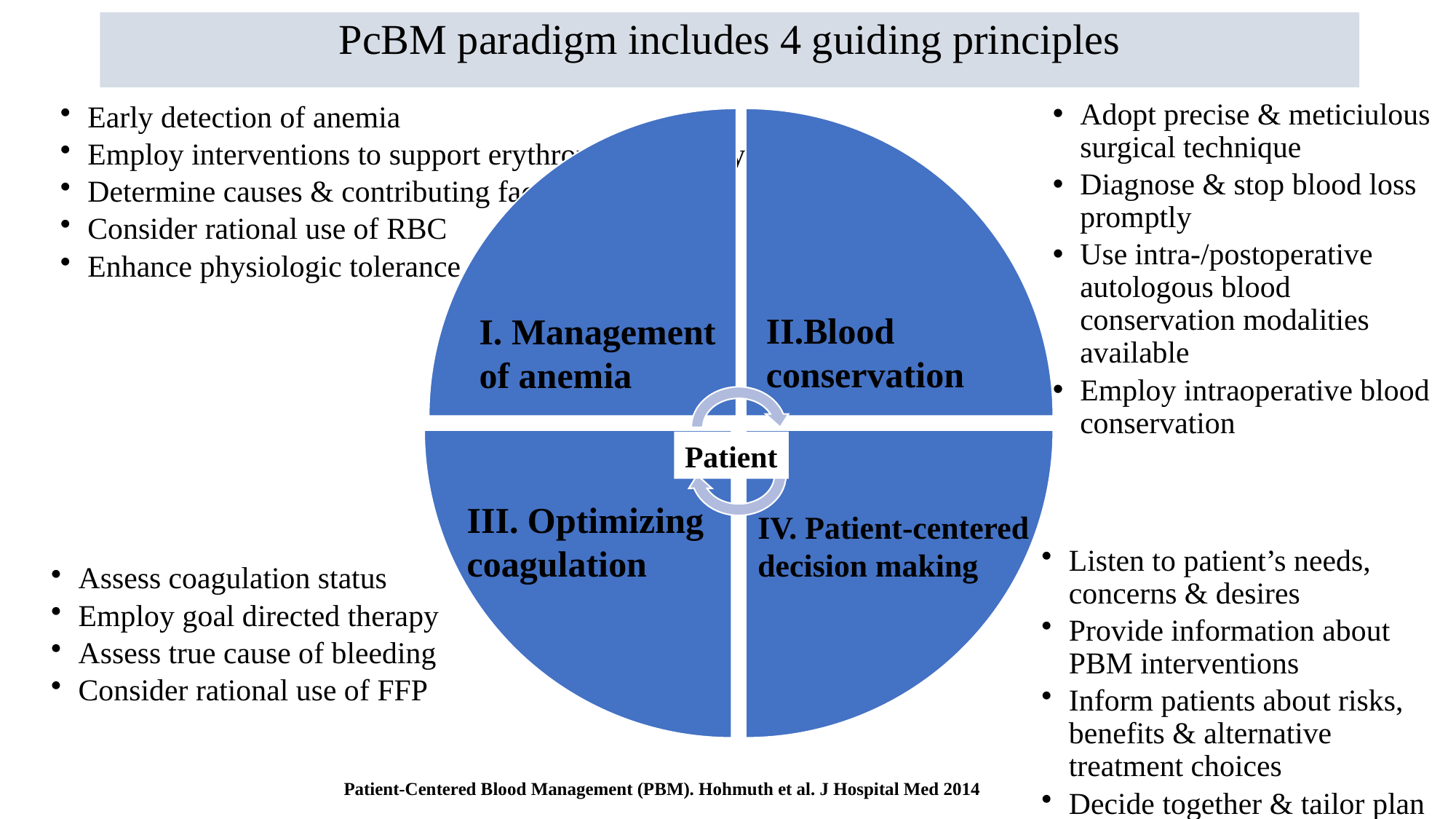

PcBM paradigm includes 4 guiding principles
Listen to patient’s needs, concerns & desires
Provide information about PBM interventions
Inform patients about risks, benefits & alternative treatment choices
Decide together & tailor plan

Assess coagulation status
Employ goal directed therapy
Assess true cause of bleeding
Consider rational use of FFP
Adopt precise & meticiulous surgical technique
Diagnose & stop blood loss promptly
Use intra-/postoperative autologous blood conservation modalities available
Employ intraoperative blood conservation
Early detection of anemia
Employ interventions to support erythropoiesis timely
Determine causes & contributing factors
Consider rational use of RBC
Enhance physiologic tolerance         to anemia

II.Blood
conservation
I. Management
of anemia
Patient

III. Optimizing
coagulation
IV. Patient-centered
decision making
Patient-Centered Blood Management (PBM). Hohmuth et al. J Hospital Med 2014